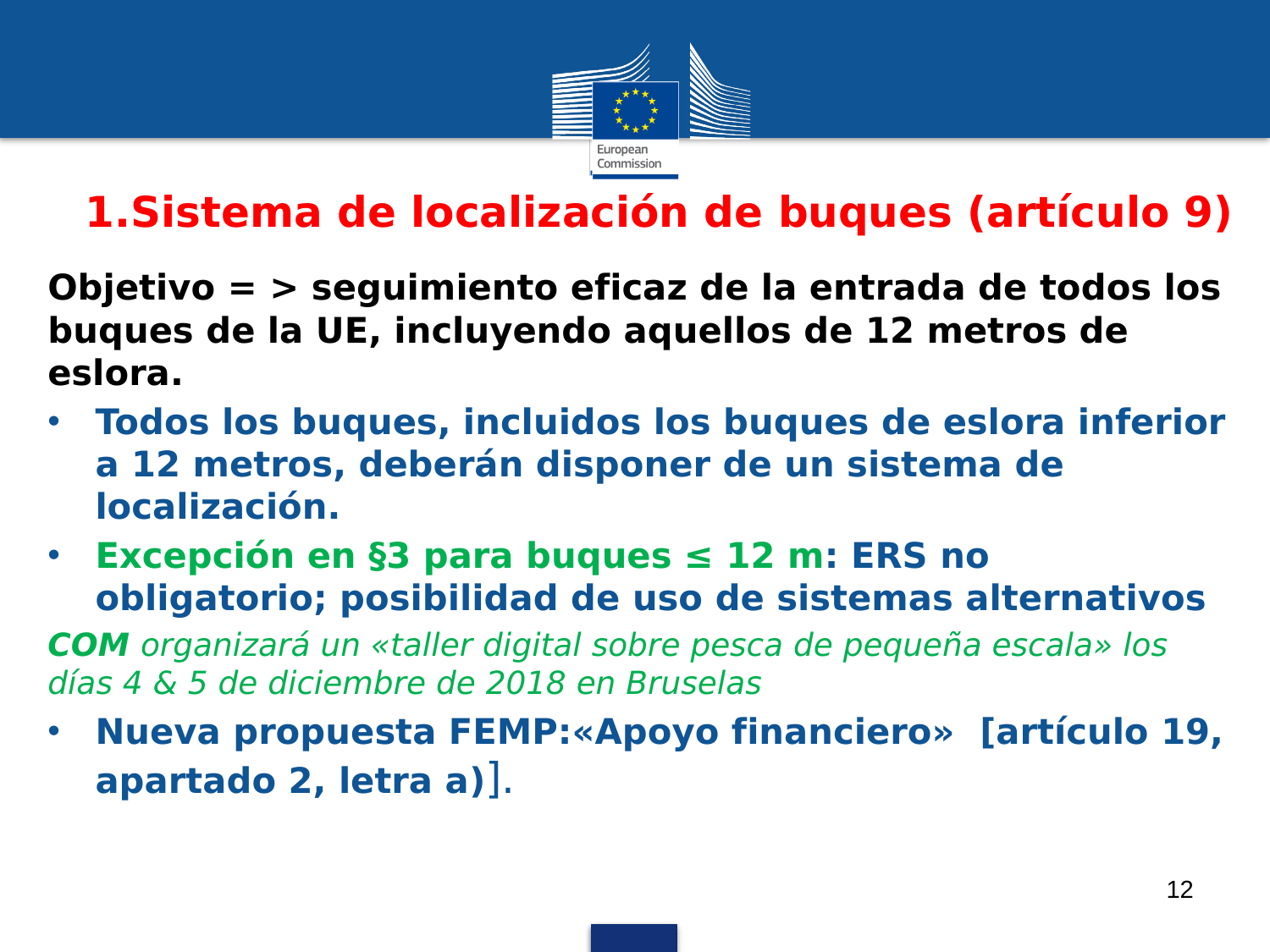

# 1.Sistema de localización de buques (artículo 9)
Objetivo = > seguimiento eficaz de la entrada de todos los buques de la UE, incluyendo aquellos de 12 metros de eslora.
Todos los buques, incluidos los buques de eslora inferior a 12 metros, deberán disponer de un sistema de localización.
Excepción en §3 para buques ≤ 12 m: ERS no obligatorio; posibilidad de uso de sistemas alternativos
COM organizará un «taller digital sobre pesca de pequeña escala» los días 4 & 5 de diciembre de 2018 en Bruselas
Nueva propuesta FEMP:«Apoyo financiero»  [artículo 19, apartado 2, letra a)].

12